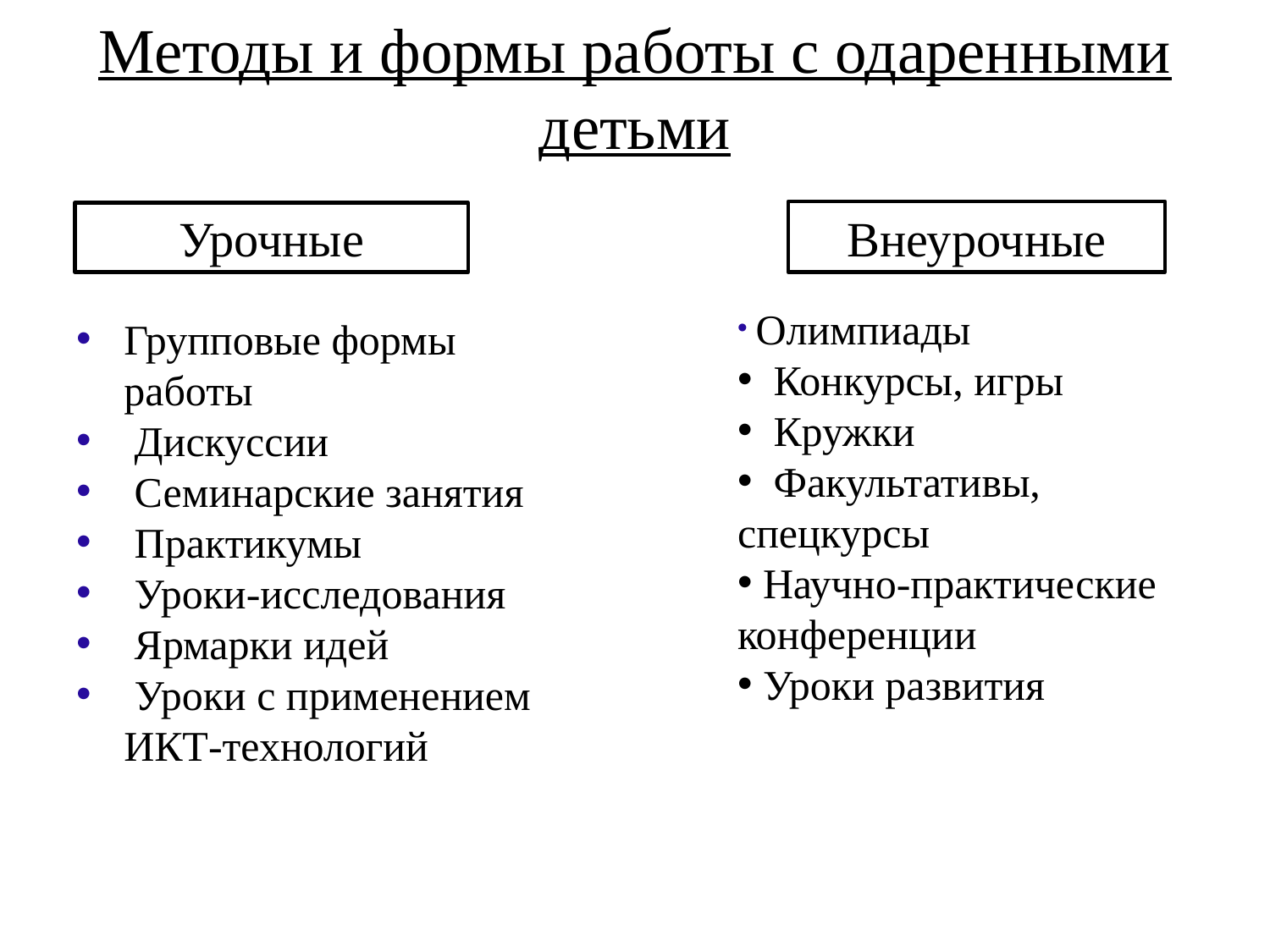

# Методы и формы работы с одаренными детьми
Внеурочные
Урочные
 Олимпиады
  Конкурсы, игры
  Кружки
  Факультативы, спецкурсы
 Научно-практические конференции
 Уроки развития

Групповые формы работы
 Дискуссии
 Семинарские занятия
 Практикумы
 Уроки-исследования
 Ярмарки идей
 Уроки с применением ИКТ-технологий